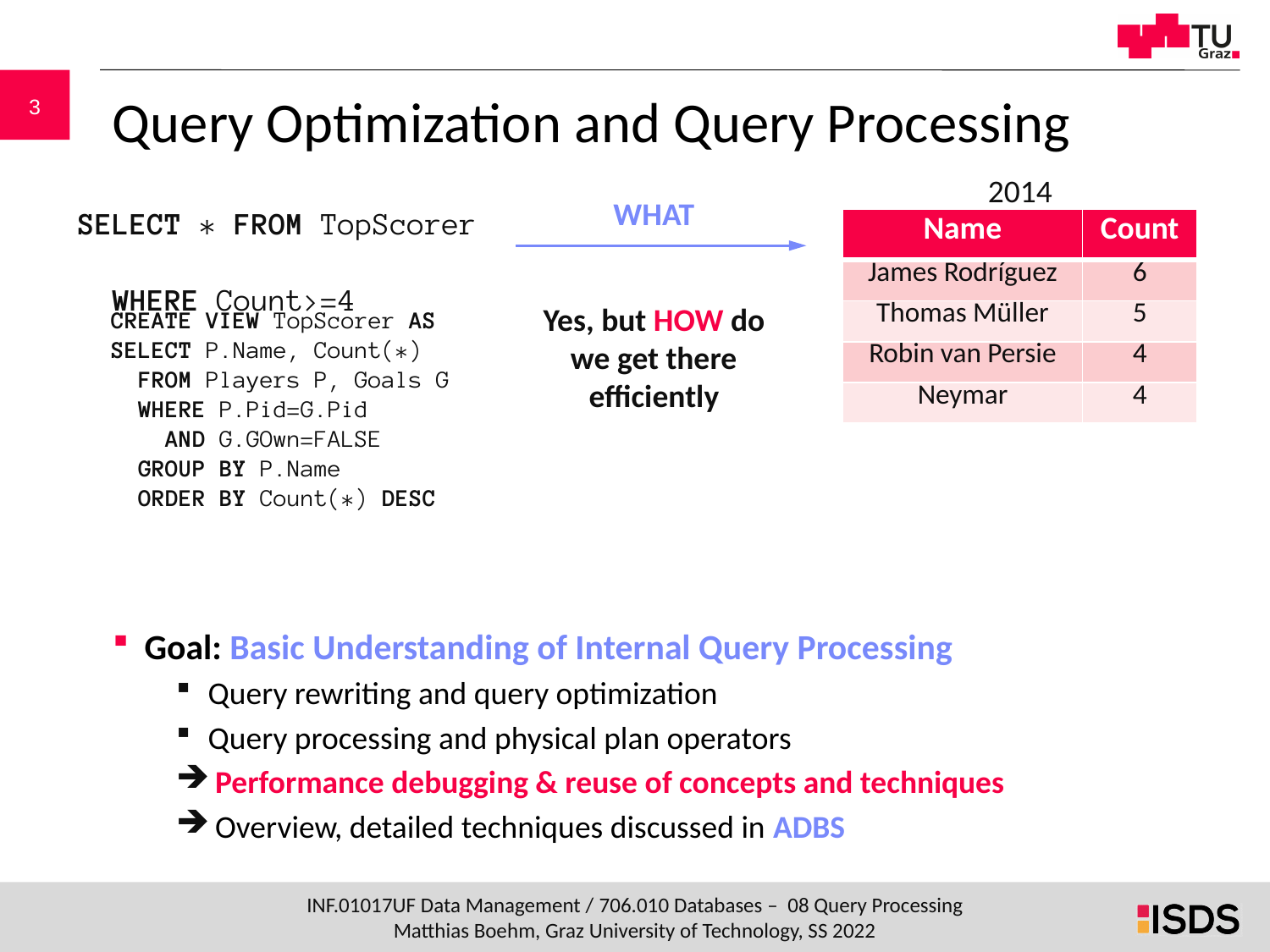

# Query Optimization and Query Processing
2014

Goal: Basic Understanding of Internal Query Processing
Query rewriting and query optimization
Query processing and physical plan operators
 Performance debugging & reuse of concepts and techniques
 Overview, detailed techniques discussed in ADBS
WHAT
SELECT * FROM TopScorer
  WHERE Count>=4
| Name | Count |
| --- | --- |
| James Rodríguez | 6 |
| Thomas Müller | 5 |
| Robin van Persie | 4 |
| Neymar | 4 |
Yes, but HOW do we get there efficiently
CREATE VIEW TopScorer AS
SELECT P.Name, Count(*)
  FROM Players P, Goals G
  WHERE P.Pid=G.Pid
    AND G.GOwn=FALSE
  GROUP BY P.Name
  ORDER BY Count(*) DESC